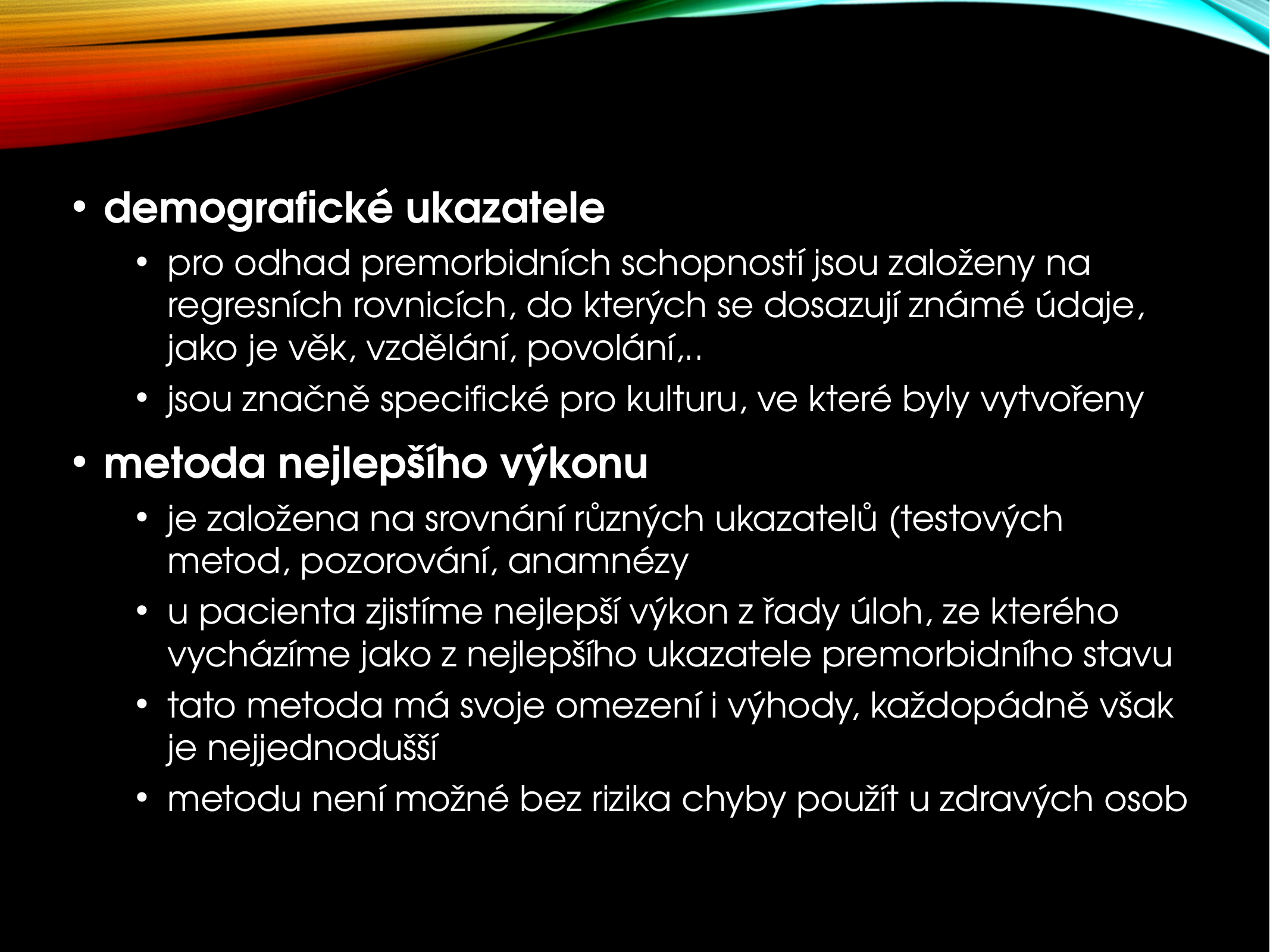

demografické ukazatele
pro odhad premorbidních schopností jsou založeny na regresních rovnicích, do kterých se dosazují známé údaje, jako je věk, vzdělání, povolání,..
jsou značně specifické pro kulturu, ve které byly vytvořeny
metoda nejlepšího výkonu
je založena na srovnání různých ukazatelů (testových metod, pozorování, anamnézy
u pacienta zjistíme nejlepší výkon z řady úloh, ze kterého vycházíme jako z nejlepšího ukazatele premorbidního stavu
tato metoda má svoje omezení i výhody, každopádně však je nejjednodušší
metodu není možné bez rizika chyby použít u zdravých osob